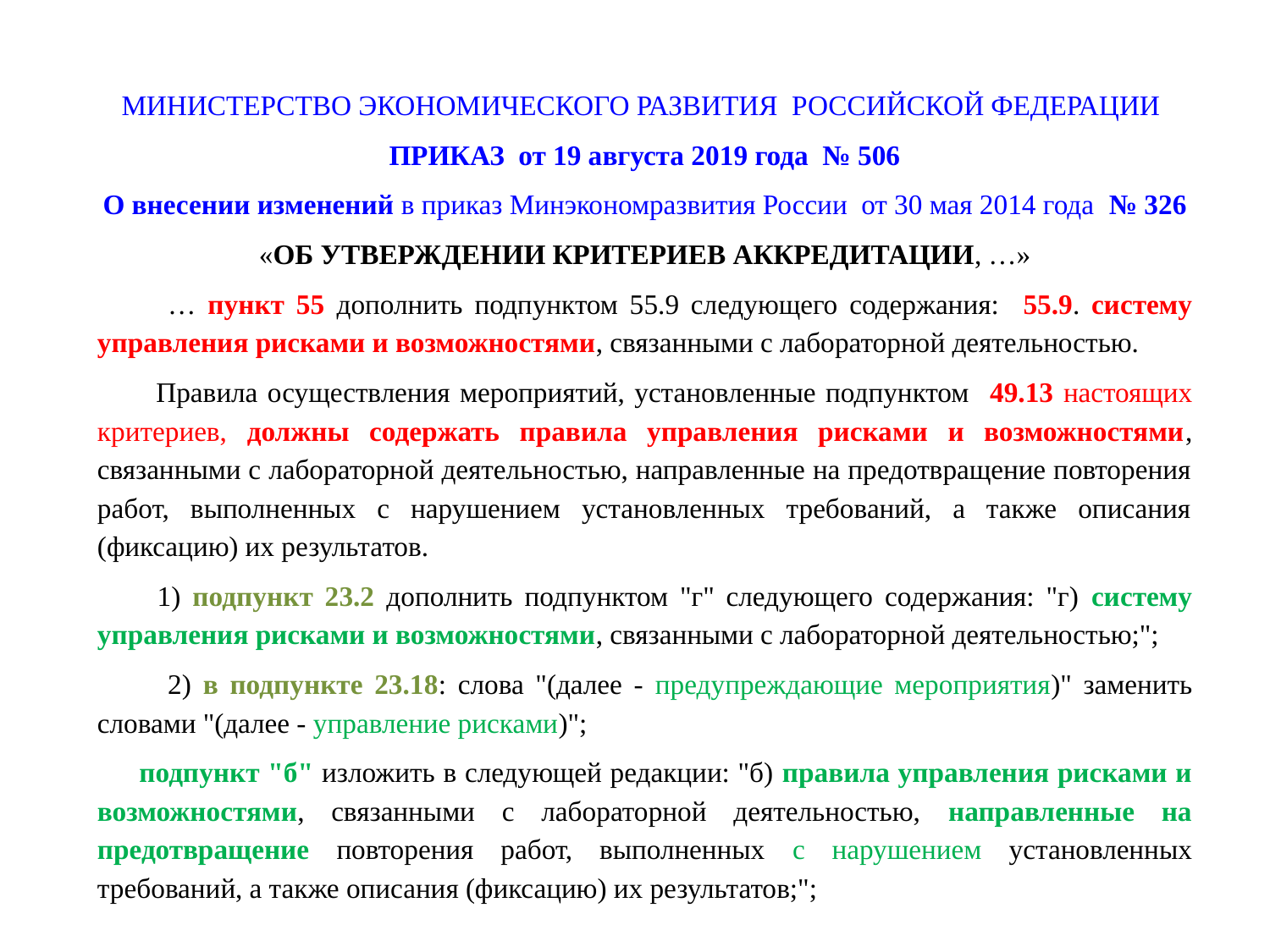

МИНИСТЕРСТВО ЭКОНОМИЧЕСКОГО РАЗВИТИЯ  РОССИЙСКОЙ ФЕДЕРАЦИИ
ПРИКАЗ  от 19 августа 2019 года  № 506
О внесении изменений в приказ Минэкономразвития России  от 30 мая 2014 года  № 326
«ОБ УТВЕРЖДЕНИИ КРИТЕРИЕВ АККРЕДИТАЦИИ, …»
      … пункт 55 дополнить подпунктом 55.9 следующего содержания:  55.9. систему управления рисками и возможностями, связанными с лабораторной деятельностью.
      Правила осуществления мероприятий, установленные подпунктом  49.13 настоящих критериев, должны содержать правила управления рисками и возможностями, связанными с лабораторной деятельностью, направленные на предотвращение повторения работ, выполненных с нарушением установленных требований, а также описания (фиксацию) их результатов.
     1) подпункт 23.2 дополнить подпунктом "г" следующего содержания: "г) систему управления рисками и возможностями, связанными с лабораторной деятельностью;";
      2) в подпункте 23.18: слова "(далее - предупреждающие мероприятия)" заменить словами "(далее - управление рисками)";
     подпункт "б" изложить в следующей редакции: "б) правила управления рисками и возможностями, связанными с лабораторной деятельностью, направленные на предотвращение повторения работ, выполненных с нарушением установленных требований, а также описания (фиксацию) их результатов;";